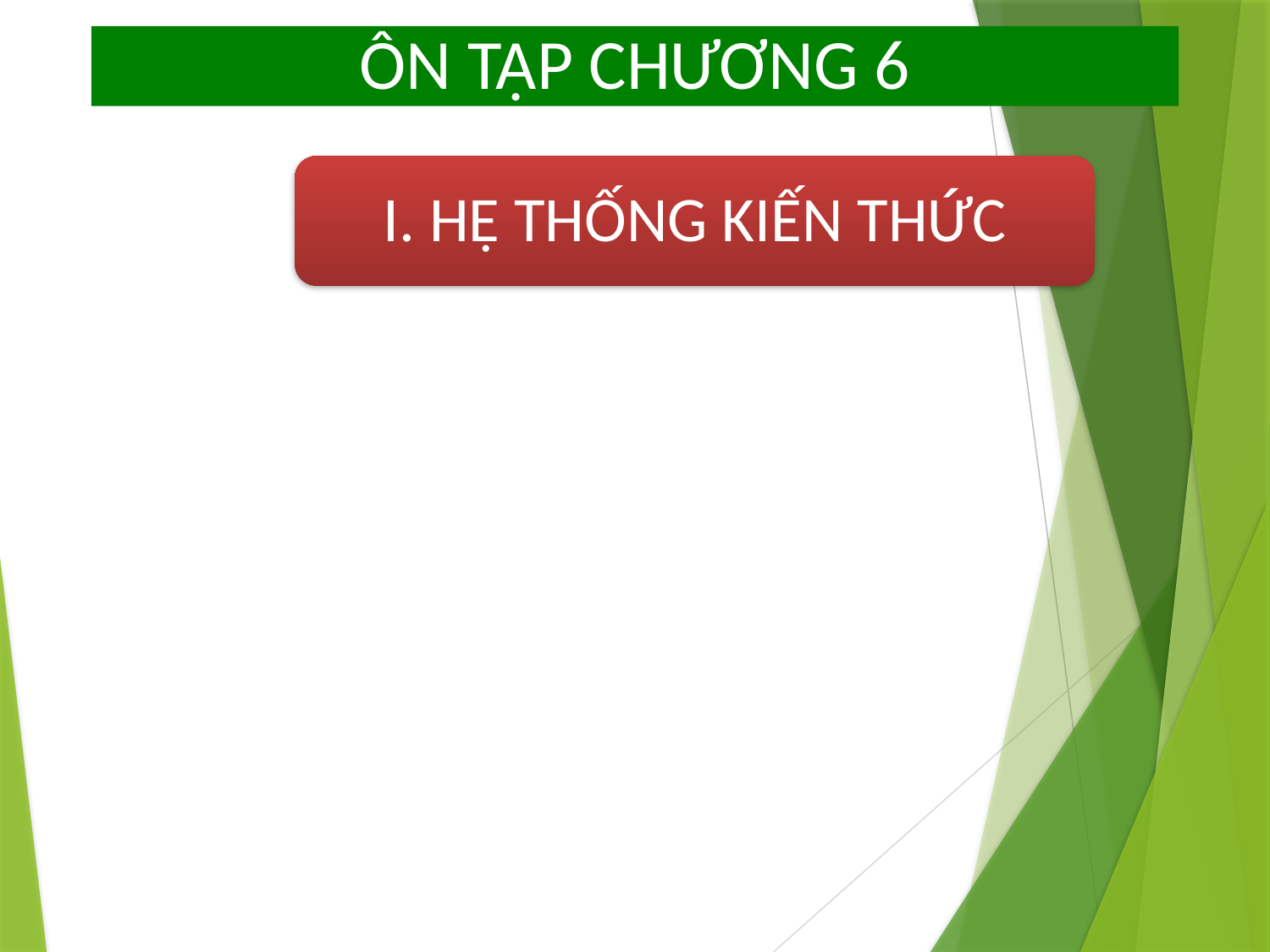

ÔN TẬP CHƯƠNG 6

I. HỆ THỐNG KIẾN THỨC